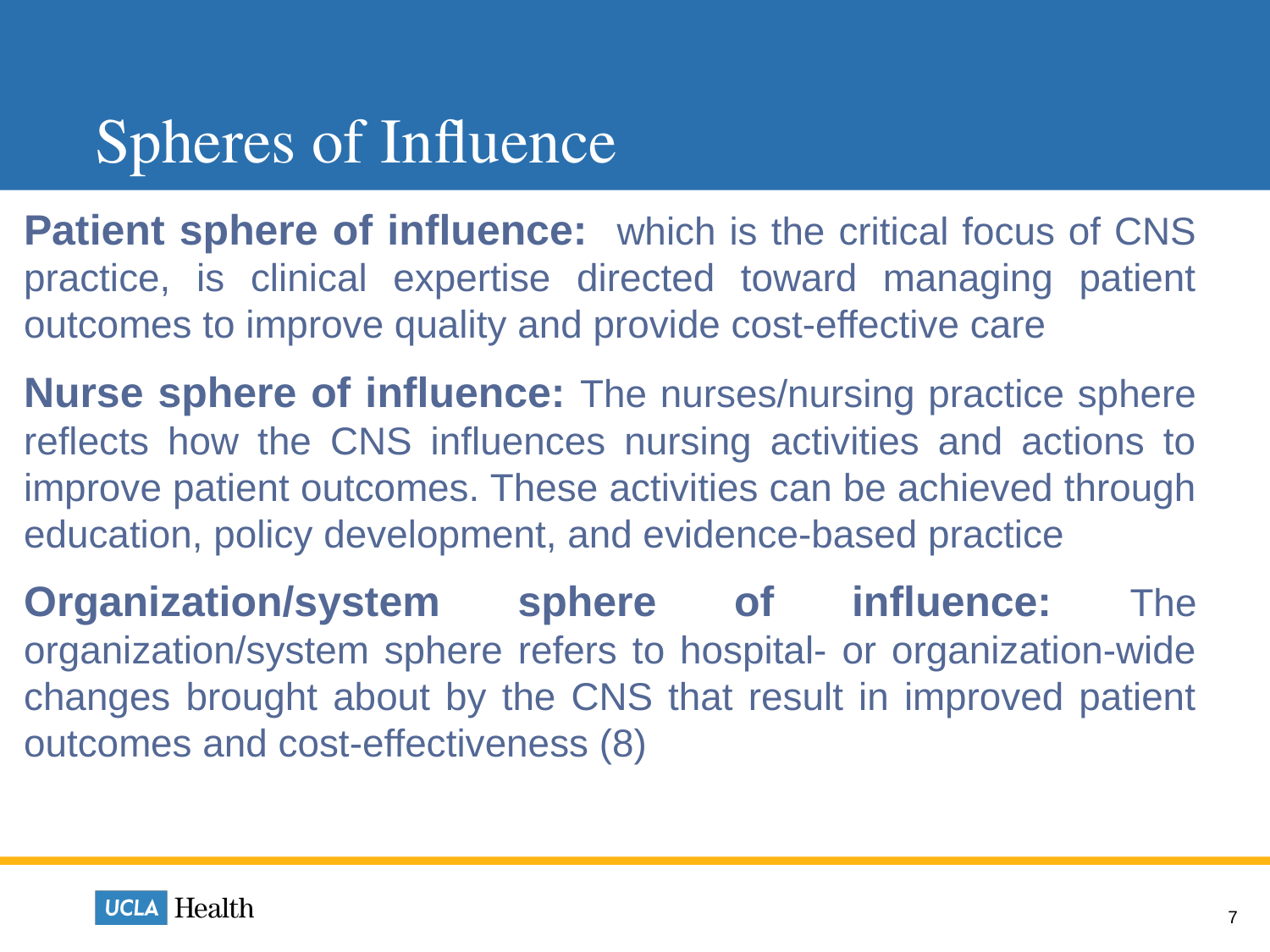

# Spheres of Influence
Patient sphere of influence:  which is the critical focus of CNS practice, is clinical expertise directed toward managing patient outcomes to improve quality and provide cost-effective care
Nurse sphere of influence: The nurses/nursing practice sphere reflects how the CNS influences nursing activities and actions to improve patient outcomes. These activities can be achieved through education, policy development, and evidence-based practice
Organization/system sphere of influence: The organization/system sphere refers to hospital- or organization-wide changes brought about by the CNS that result in improved patient outcomes and cost-effectiveness (8)

7